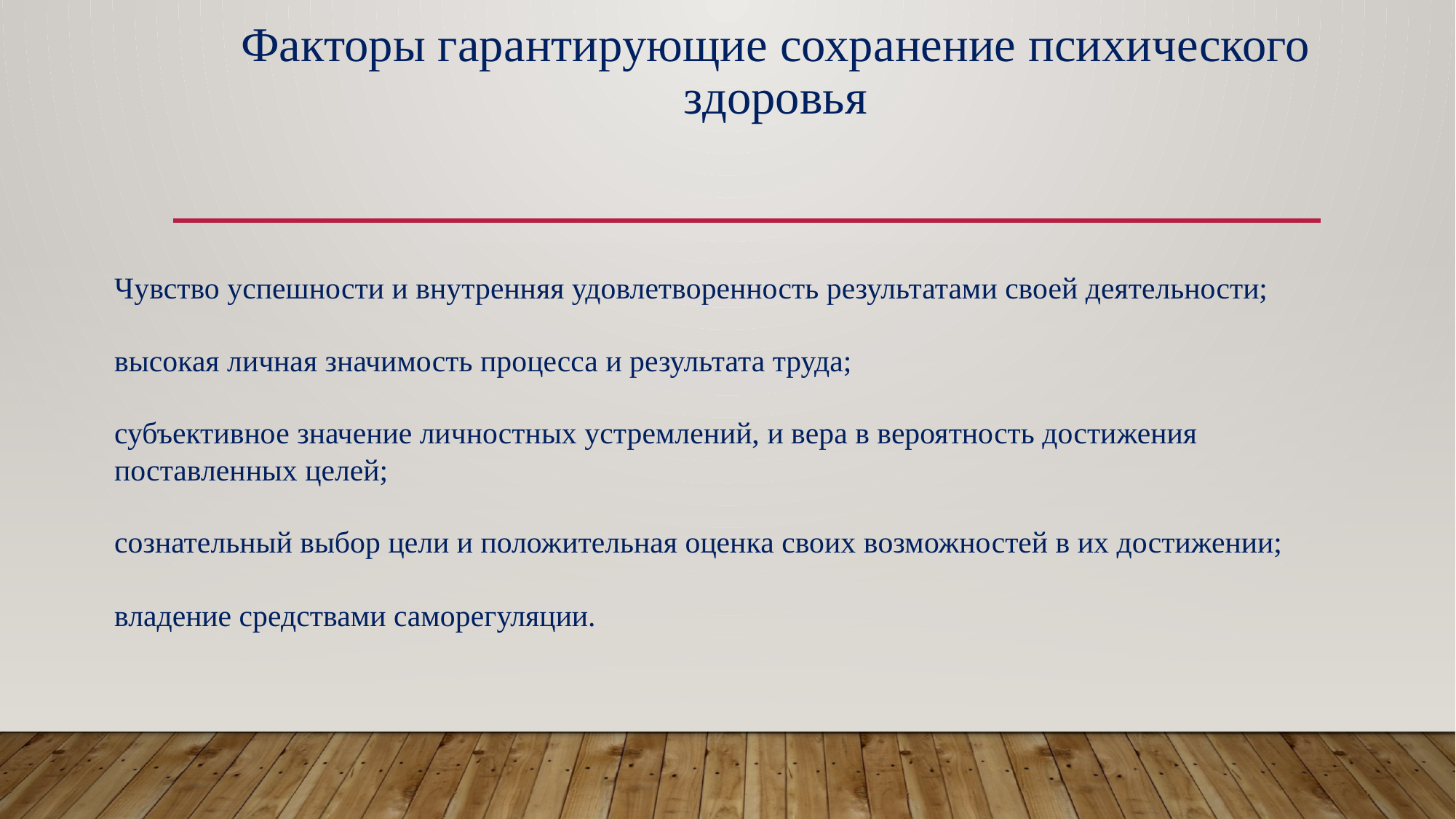

# Факторы гарантирующие сохранение психического здоровья

Чувство успешности и внутренняя удовлетворенность результатами своей деятельности;

высокая личная значимость процесса и результата труда;

субъективное значение личностных устремлений, и вера в вероятность достижения поставленных целей;

сознательный выбор цели и положительная оценка своих возможностей в их достижении;

владение средствами саморегуляции.